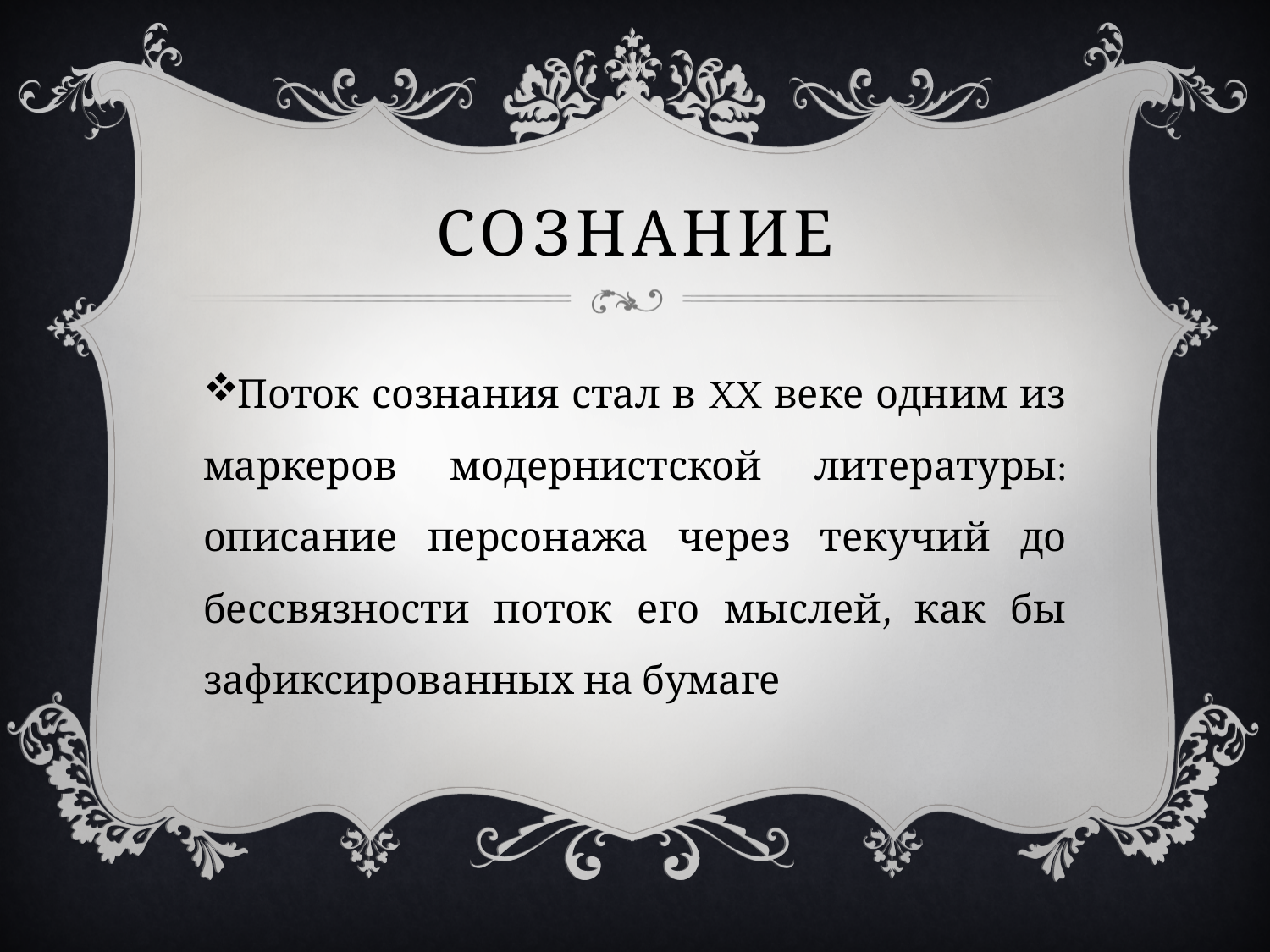

# СОЗНАНИЕ
Поток сознания стал в XX веке одним из маркеров модернистской литературы: описание персонажа через текучий до бессвязности поток его мыслей, как бы зафиксированных на бумаге